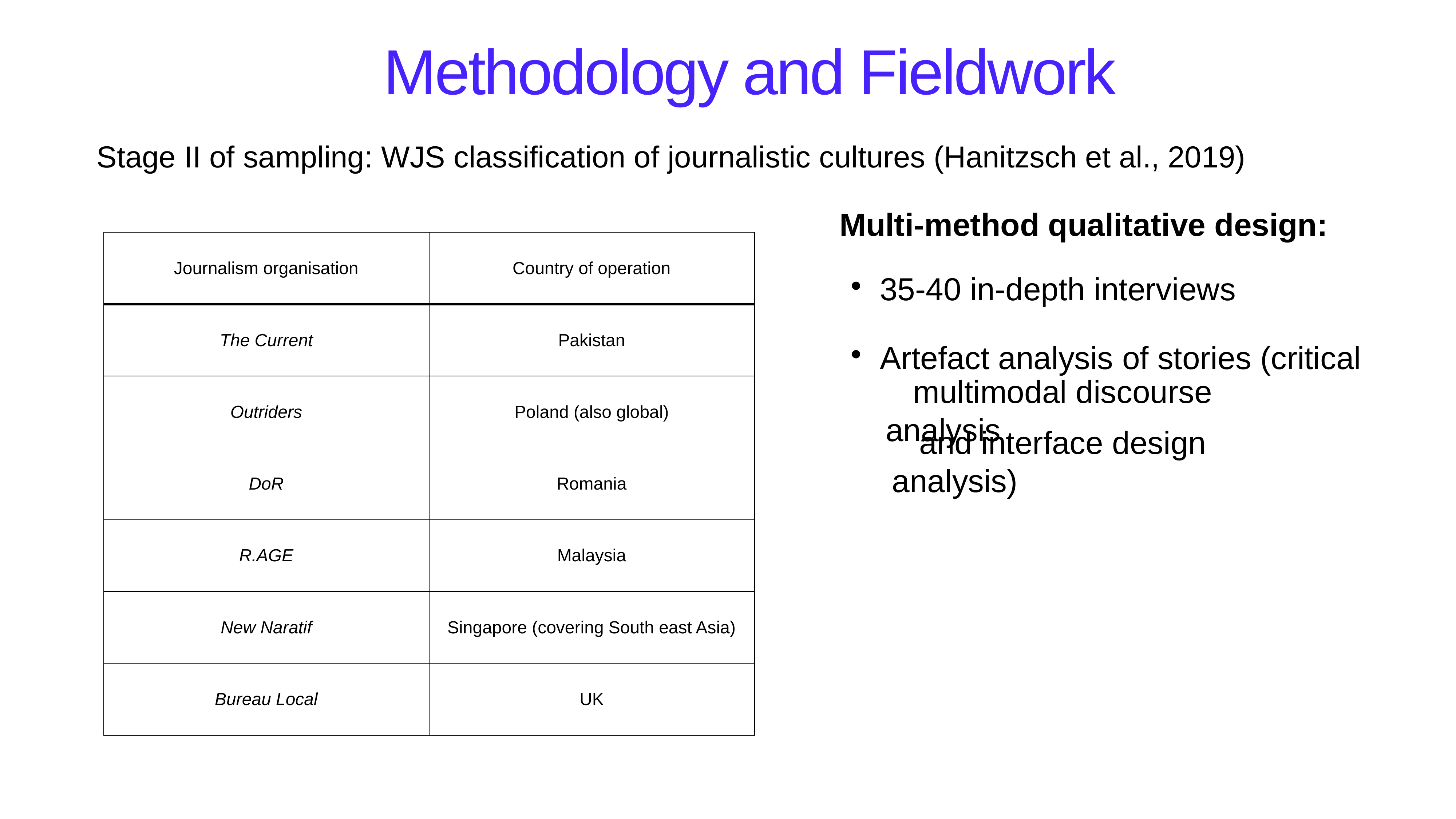

# Methodology and Fieldwork
Stage II of sampling: WJS classification of journalistic cultures (Hanitzsch et al., 2019)
Multi-method qualitative design:
| Journalism organisation | Country of operation |
| --- | --- |
| The Current | Pakistan |
| Outriders | Poland (also global) |
| DoR | Romania |
| R.AGE | Malaysia |
| New Naratif | Singapore (covering South east Asia) |
| Bureau Local | UK |
35-40 in-depth interviews
Artefact analysis of stories (critical
multimodal discourse analysis
and interface design analysis)